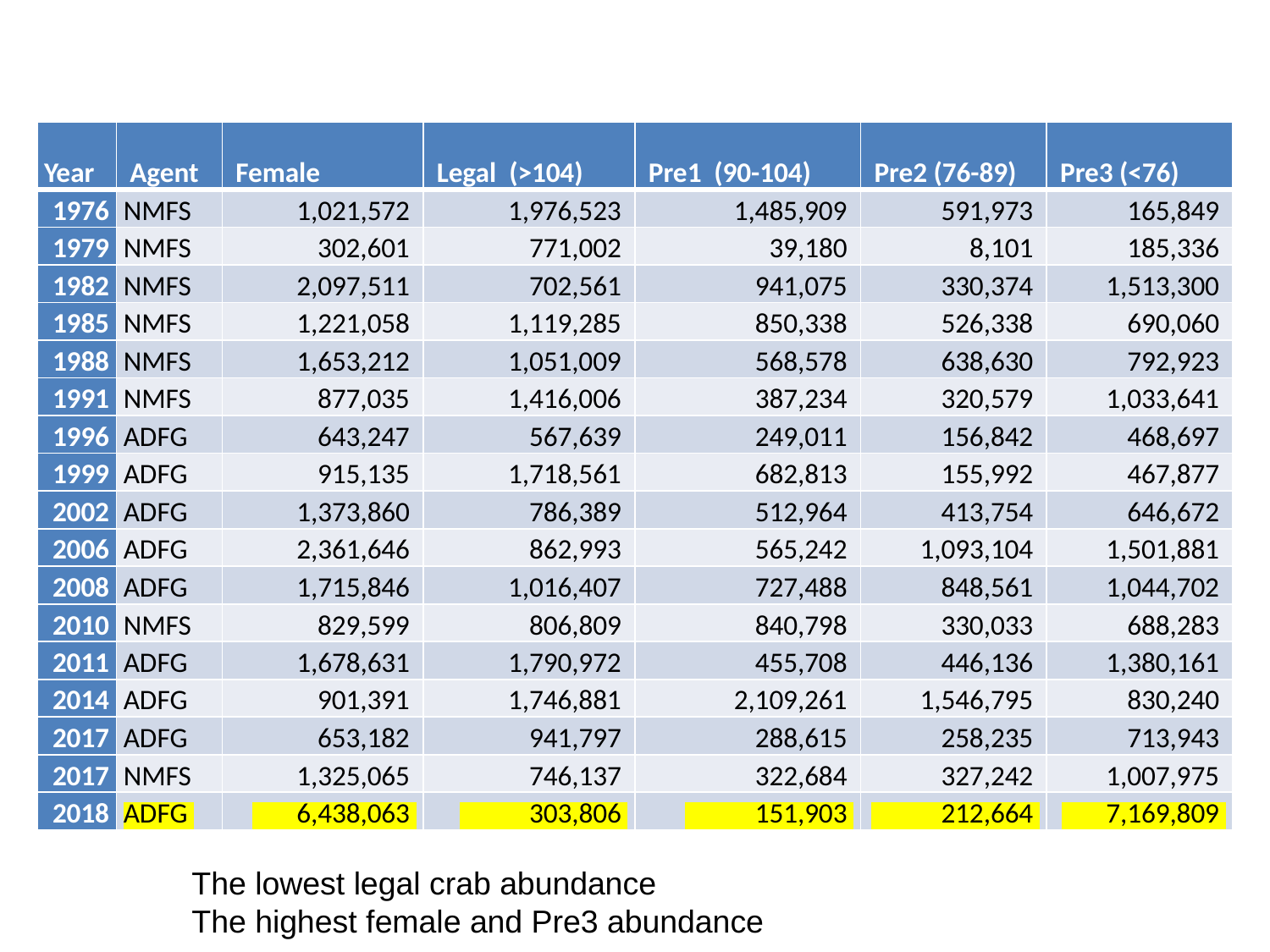

| Year | Agent | Female | Legal (>104) | Pre1 (90-104) | Pre2 (76-89) | Pre3 (<76) |
| --- | --- | --- | --- | --- | --- | --- |
| 1976 | NMFS | 1,021,572 | 1,976,523 | 1,485,909 | 591,973 | 165,849 |
| 1979 | NMFS | 302,601 | 771,002 | 39,180 | 8,101 | 185,336 |
| 1982 | NMFS | 2,097,511 | 702,561 | 941,075 | 330,374 | 1,513,300 |
| 1985 | NMFS | 1,221,058 | 1,119,285 | 850,338 | 526,338 | 690,060 |
| 1988 | NMFS | 1,653,212 | 1,051,009 | 568,578 | 638,630 | 792,923 |
| 1991 | NMFS | 877,035 | 1,416,006 | 387,234 | 320,579 | 1,033,641 |
| 1996 | ADFG | 643,247 | 567,639 | 249,011 | 156,842 | 468,697 |
| 1999 | ADFG | 915,135 | 1,718,561 | 682,813 | 155,992 | 467,877 |
| 2002 | ADFG | 1,373,860 | 786,389 | 512,964 | 413,754 | 646,672 |
| 2006 | ADFG | 2,361,646 | 862,993 | 565,242 | 1,093,104 | 1,501,881 |
| 2008 | ADFG | 1,715,846 | 1,016,407 | 727,488 | 848,561 | 1,044,702 |
| 2010 | NMFS | 829,599 | 806,809 | 840,798 | 330,033 | 688,283 |
| 2011 | ADFG | 1,678,631 | 1,790,972 | 455,708 | 446,136 | 1,380,161 |
| 2014 | ADFG | 901,391 | 1,746,881 | 2,109,261 | 1,546,795 | 830,240 |
| 2017 | ADFG | 653,182 | 941,797 | 288,615 | 258,235 | 713,943 |
| 2017 | NMFS | 1,325,065 | 746,137 | 322,684 | 327,242 | 1,007,975 |
| 2018 | ADFG | 6,438,063 | 303,806 | 151,903 | 212,664 | 7,169,809 |
The lowest legal crab abundance
The highest female and Pre3 abundance